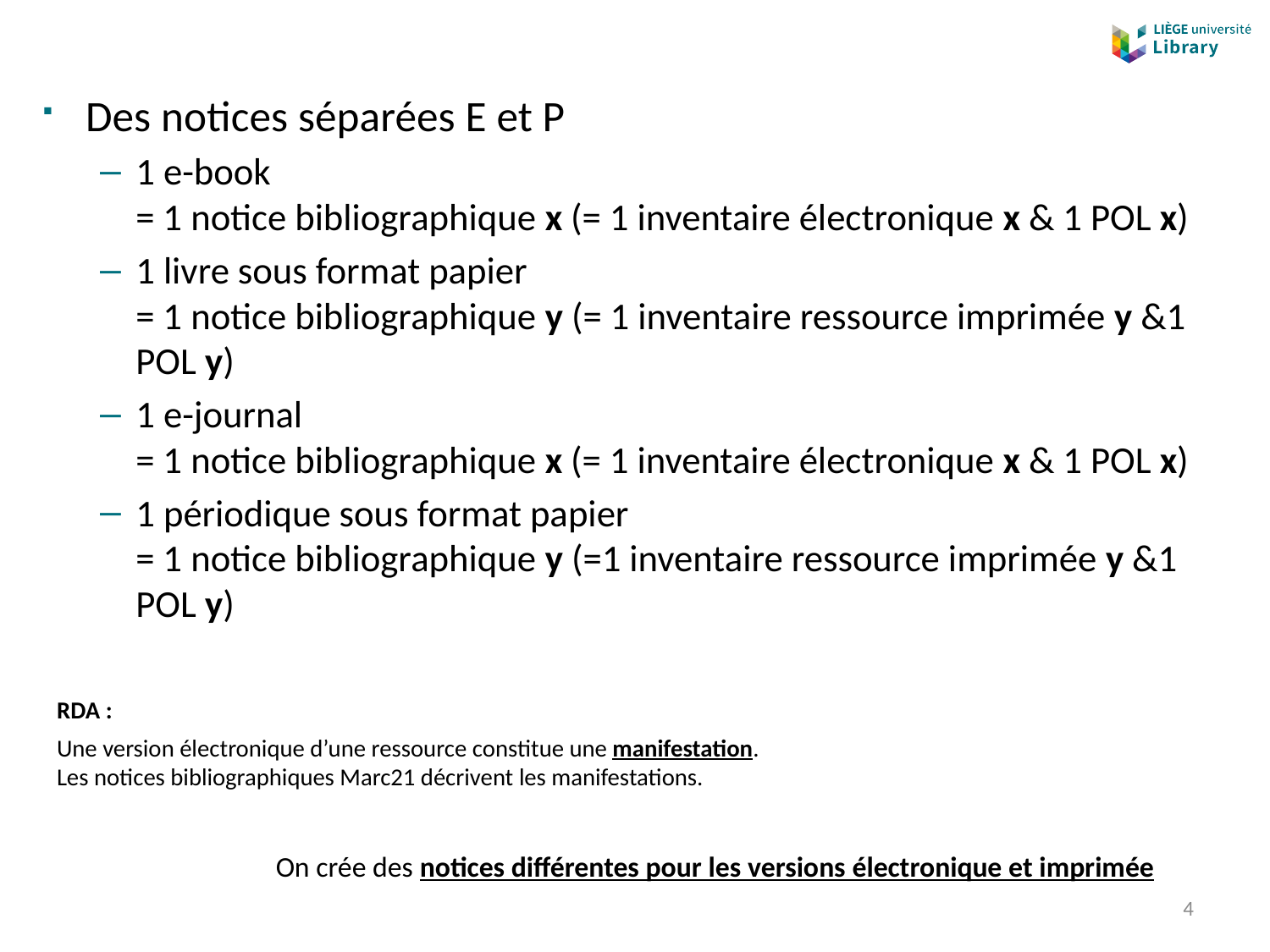

Des notices séparées E et P
1 e-book
= 1 notice bibliographique x (= 1 inventaire électronique x & 1 POL x)
1 livre sous format papier
= 1 notice bibliographique y (= 1 inventaire ressource imprimée y &1 POL y)
1 e-journal
= 1 notice bibliographique x (= 1 inventaire électronique x & 1 POL x)
1 périodique sous format papier
= 1 notice bibliographique y (=1 inventaire ressource imprimée y &1 POL y)

RDA :
Une version électronique d’une ressource constitue une manifestation.
Les notices bibliographiques Marc21 décrivent les manifestations.
On crée des notices différentes pour les versions électronique et imprimée

4